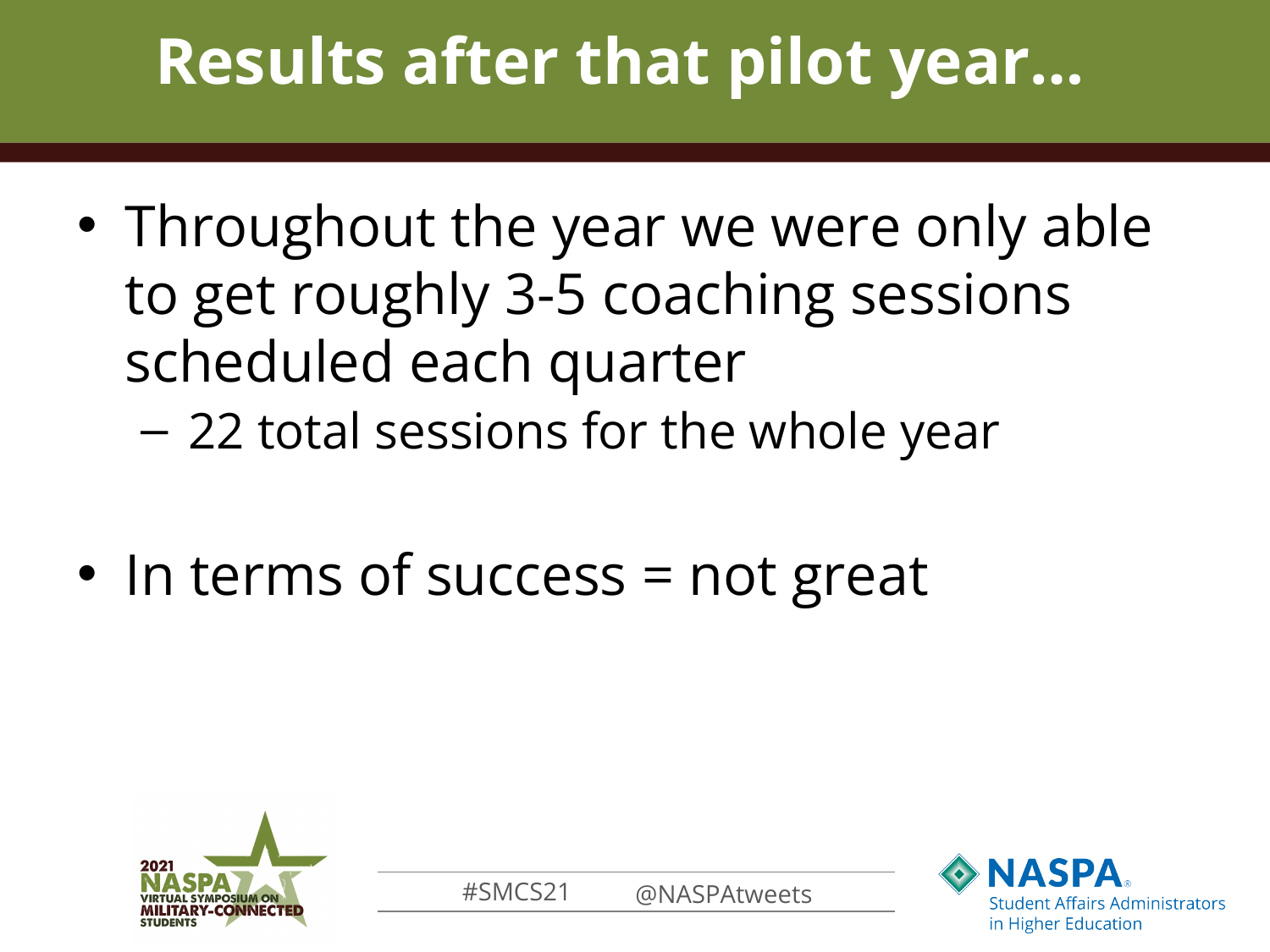

# Results after that pilot year…
Throughout the year we were only able to get roughly 3-5 coaching sessions scheduled each quarter
22 total sessions for the whole year

In terms of success = not great